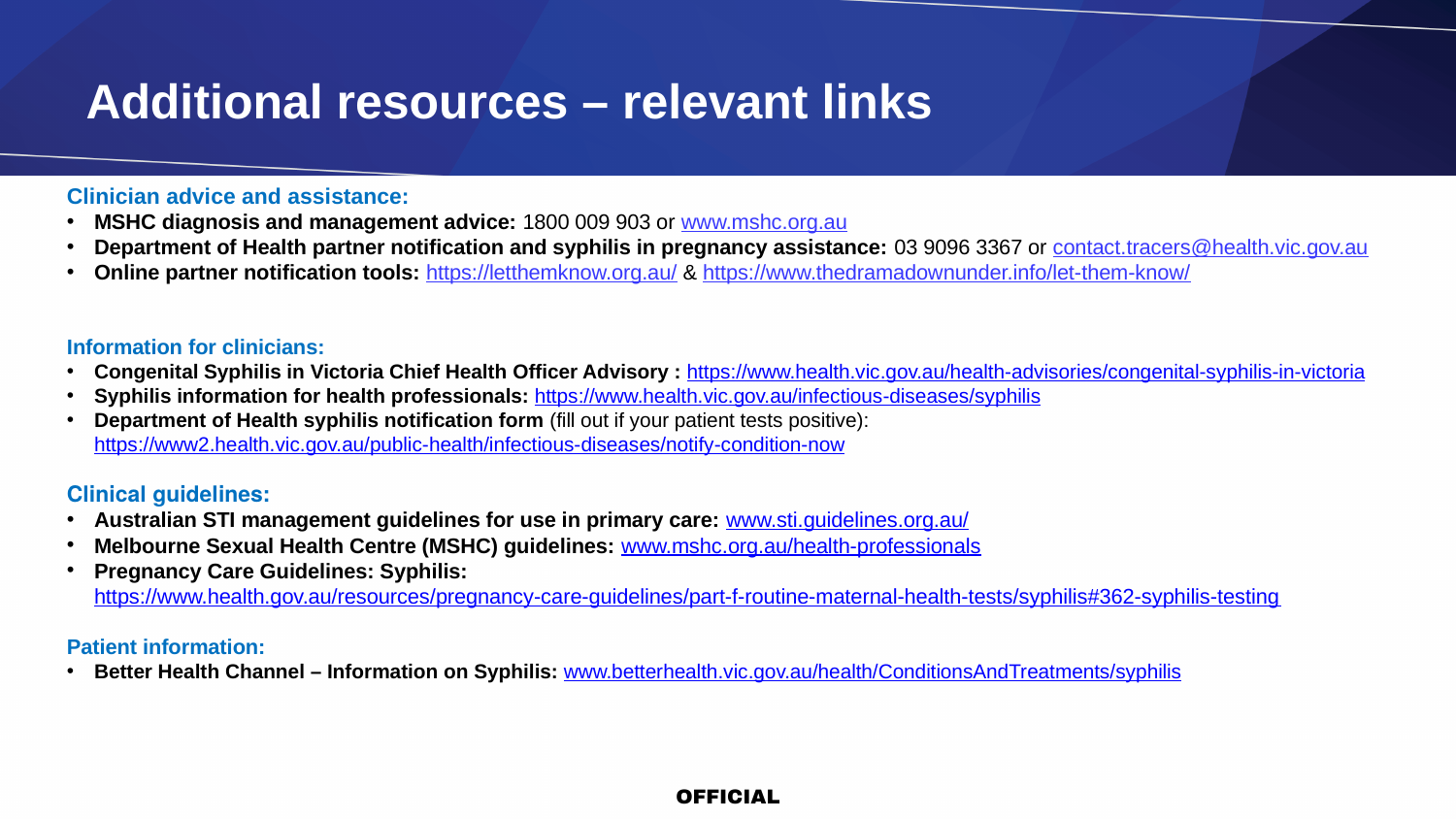

# Additional resources – relevant links
Clinician advice and assistance:
MSHC diagnosis and management advice: 1800 009 903 or www.mshc.org.au
Department of Health partner notification and syphilis in pregnancy assistance: 03 9096 3367 or contact.tracers@health.vic.gov.au
Online partner notification tools: https://letthemknow.org.au/ & https://www.thedramadownunder.info/let-them-know/

Information for clinicians:
Congenital Syphilis in Victoria Chief Health Officer Advisory : https://www.health.vic.gov.au/health-advisories/congenital-syphilis-in-victoria
Syphilis information for health professionals: https://www.health.vic.gov.au/infectious-diseases/syphilis
Department of Health syphilis notification form (fill out if your patient tests positive): https://www2.health.vic.gov.au/public-health/infectious-diseases/notify-condition-now

Clinical guidelines:
Australian STI management guidelines for use in primary care: www.sti.guidelines.org.au/
Melbourne Sexual Health Centre (MSHC) guidelines: www.mshc.org.au/health-professionals
Pregnancy Care Guidelines: Syphilis: https://www.health.gov.au/resources/pregnancy-care-guidelines/part-f-routine-maternal-health-tests/syphilis#362-syphilis-testing

Patient information:
Better Health Channel – Information on Syphilis: www.betterhealth.vic.gov.au/health/ConditionsAndTreatments/syphilis